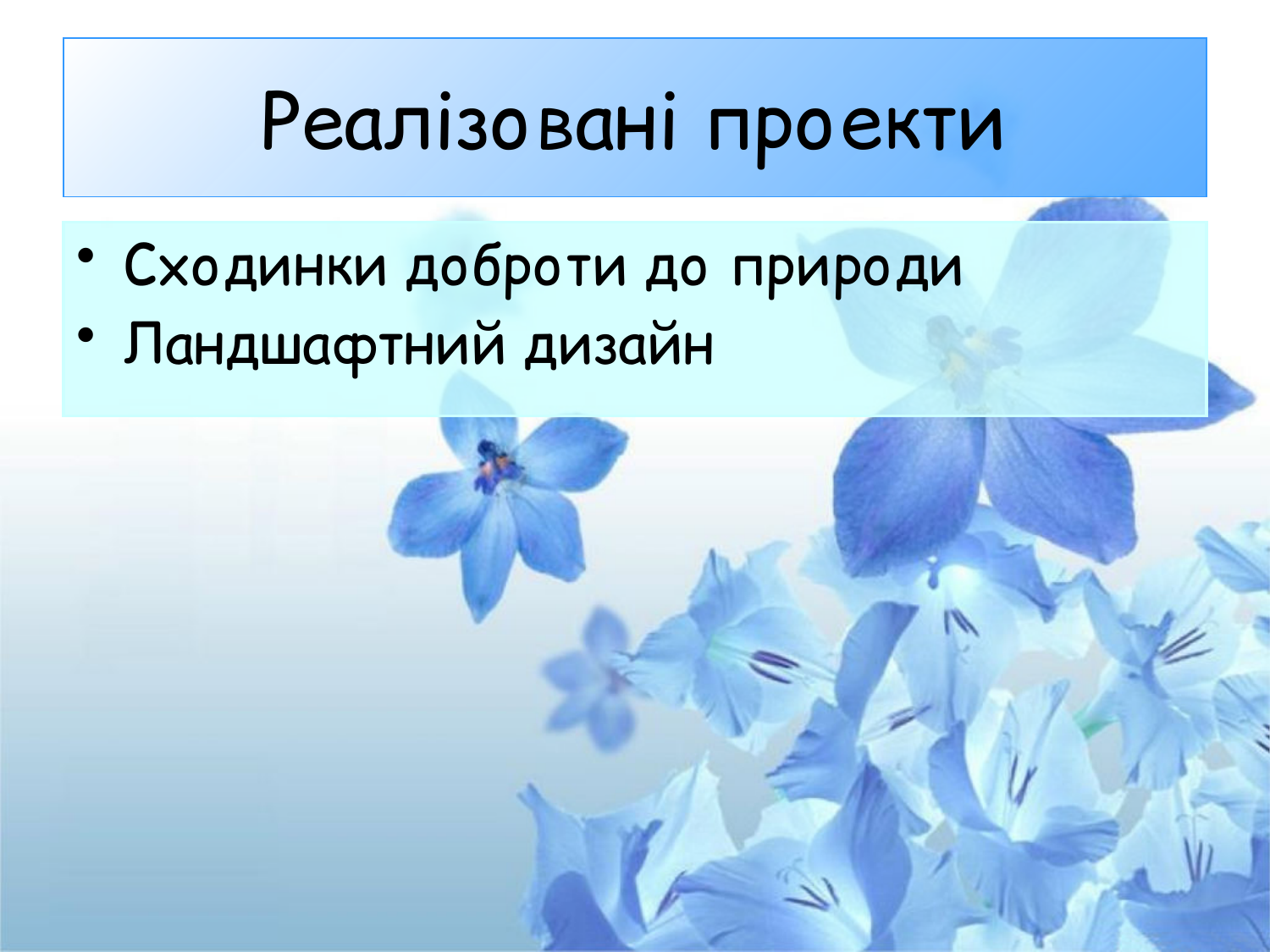

# Реалізовані проекти
Сходинки доброти до природи
Ландшафтний дизайн